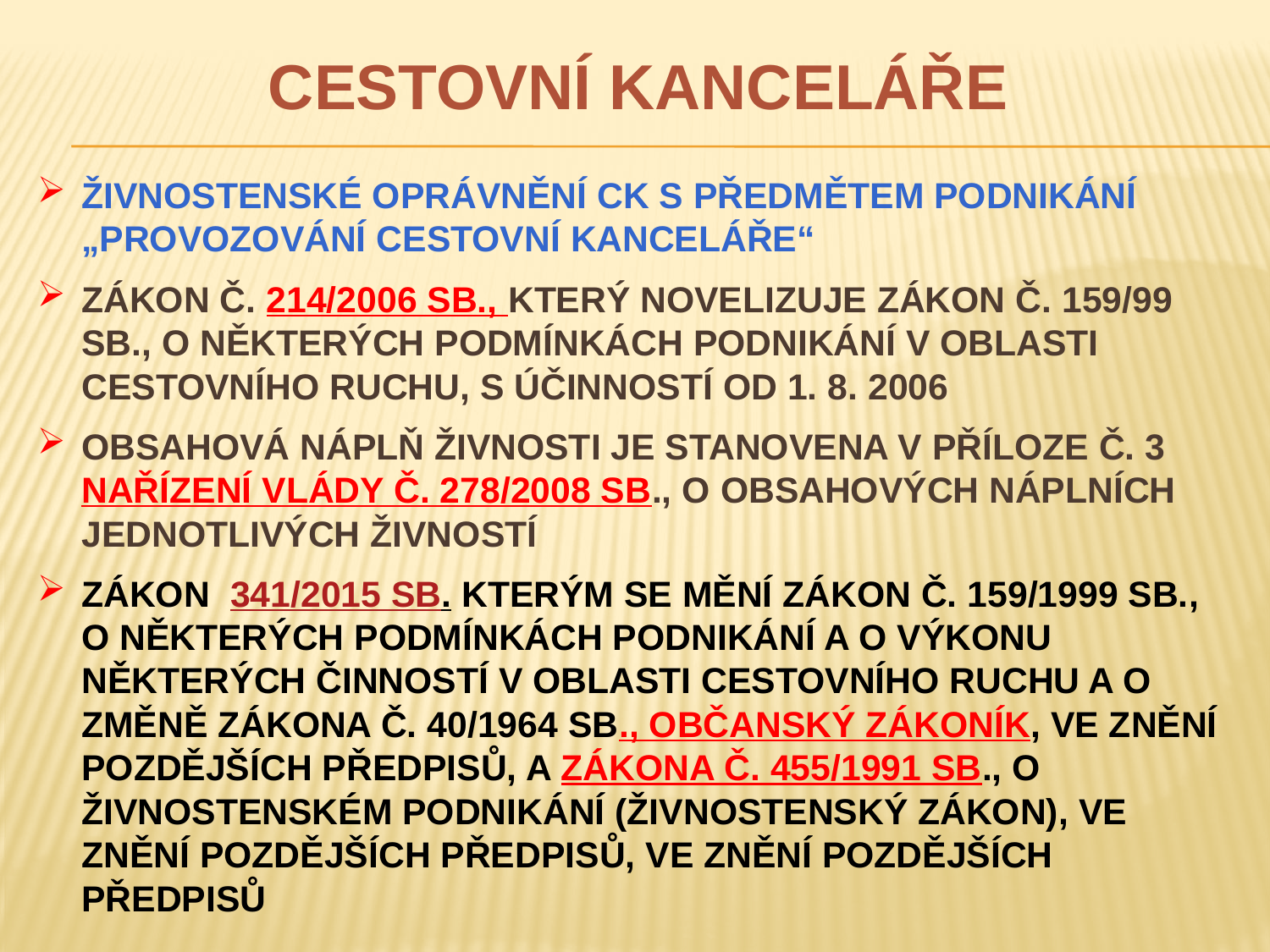

# Cestovní kanceláře
Živnostenské oprávnění ck S PŘEDMĚTEM PODNIKÁNÍ „PROVOZOVÁNÍ CESTOVNÍ KANCELÁŘE“
Zákon č. 214/2006 Sb., který novelizuje zákon č. 159/99 Sb., o některých podmínkách podnikání v oblasti cestovního ruchu, s účinností od 1. 8. 2006
Obsahová náplň živnosti je stanovena v příloze č. 3 nařízení vlády č. 278/2008 Sb., o obsahových náplních jednotlivých živností
Zákon  341/2015 Sb. kterým se mění zákon č. 159/1999 Sb., o některých podmínkách podnikání a o výkonu některých činností v oblasti cestovního ruchu a o změně zákona č. 40/1964 Sb., občanský zákoník, ve znění pozdějších předpisů, a zákona č. 455/1991 Sb., o živnostenském podnikání (živnostenský zákon), ve znění pozdějších předpisů, ve znění pozdějších předpisů